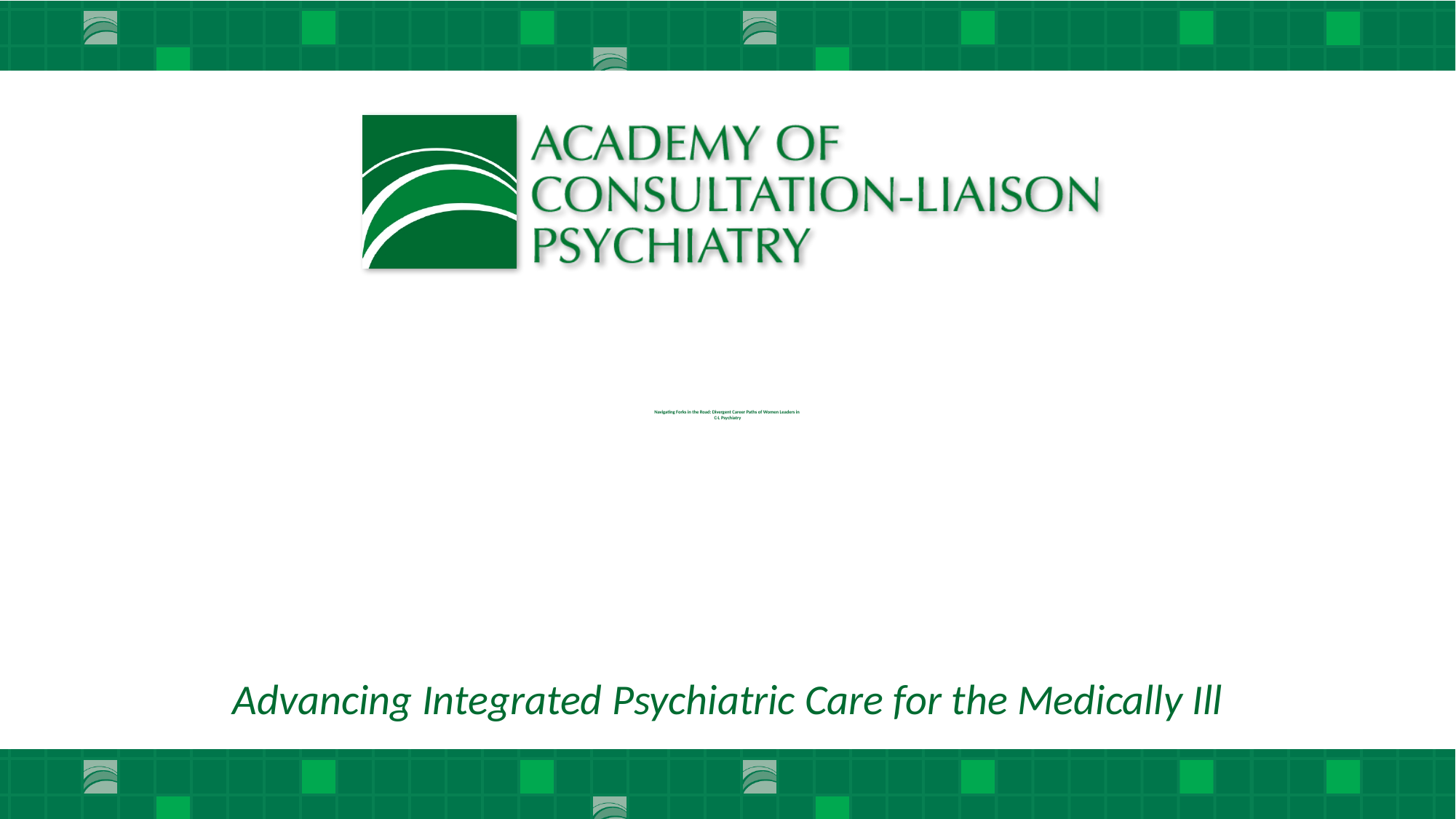

# Navigating Forks in the Road: Divergent Career Paths of Women Leaders in C-L Psychiatry